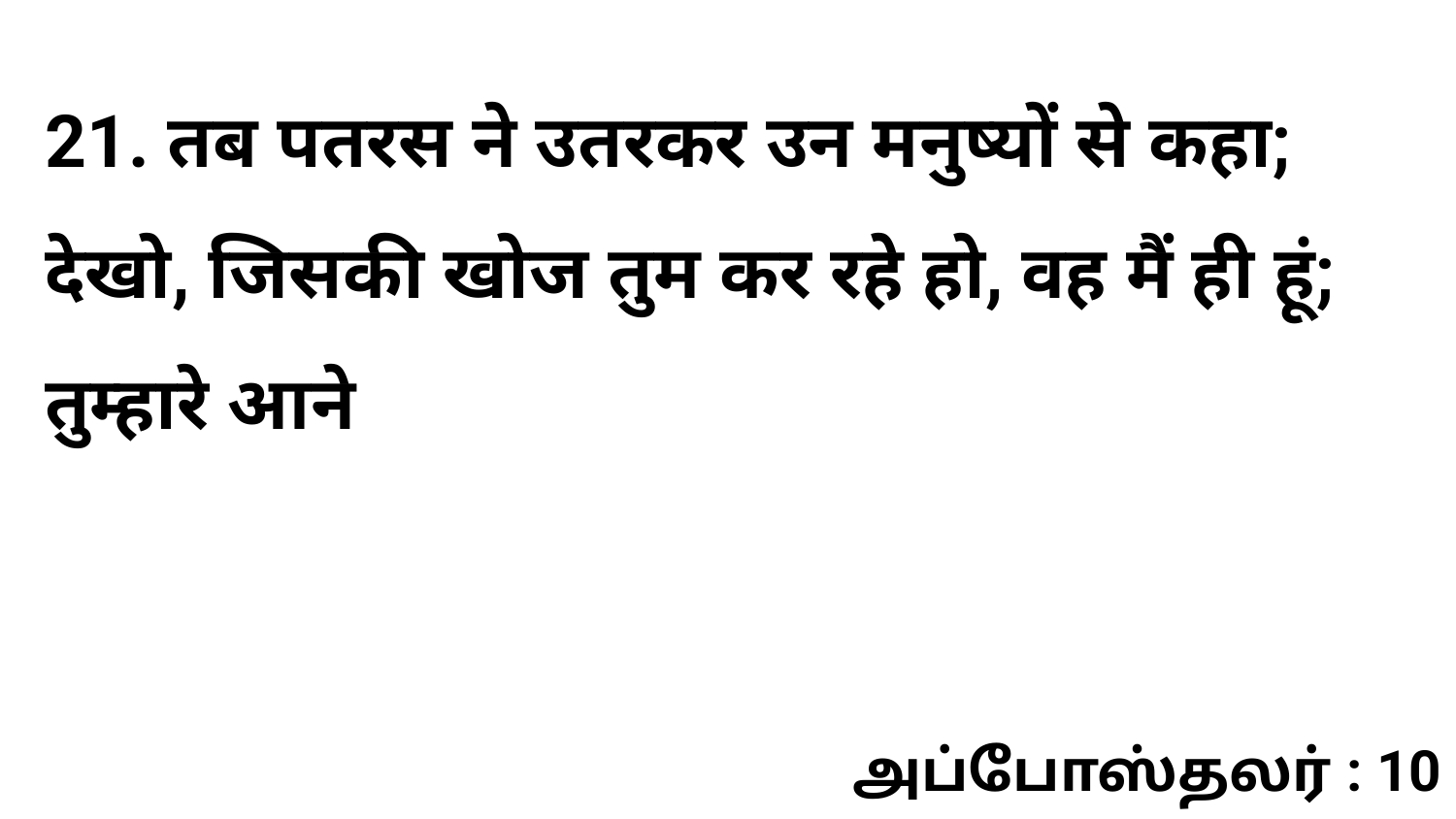

21. तब पतरस ने उतरकर उन मनुष्यों से कहा; देखो, जिसकी खोज तुम कर रहे हो, वह मैं ही हूं; तुम्हारे आने
அப்போஸ்தலர் : 10